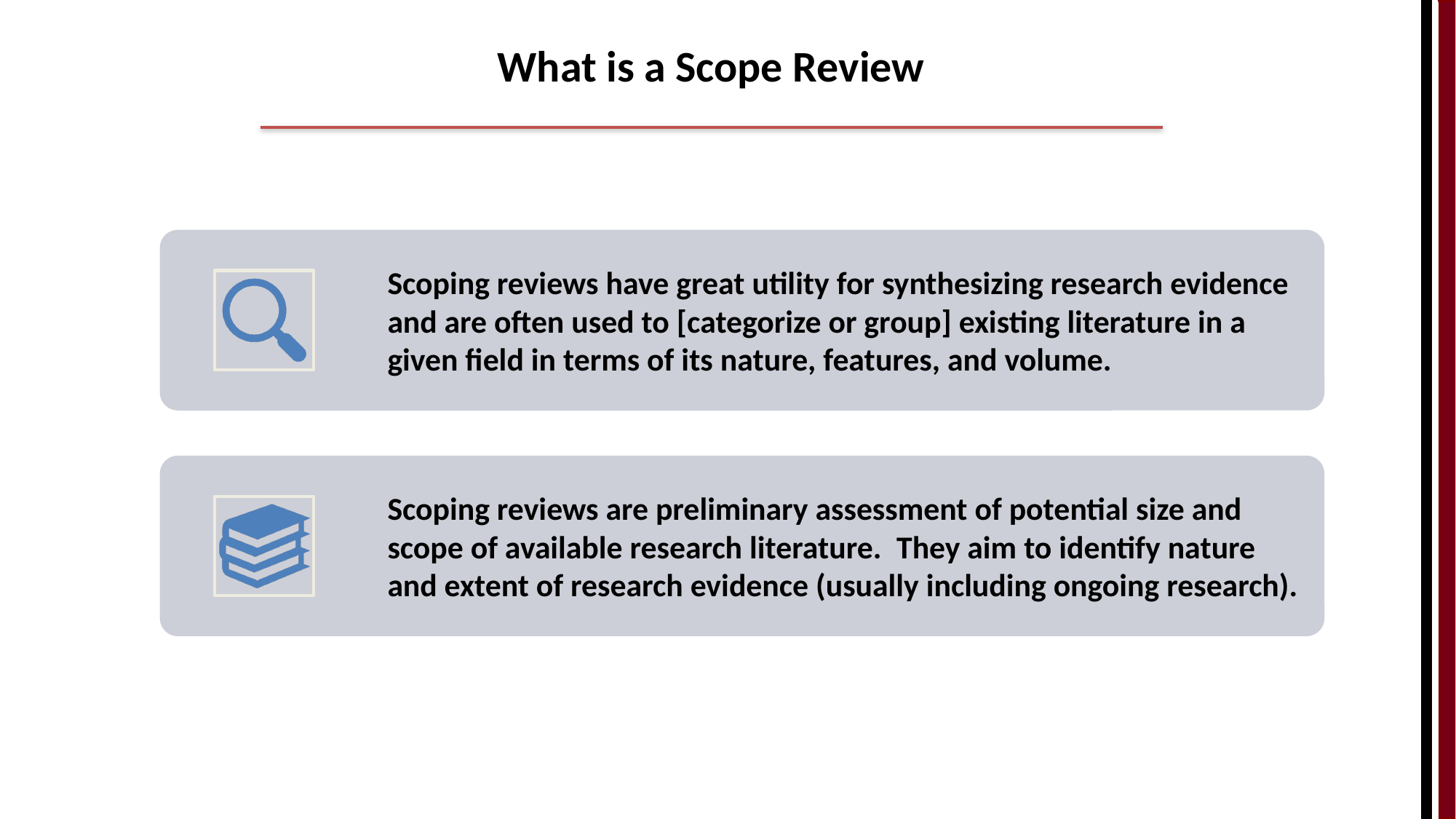

# What is a Scope Review?
Scoping reviews have great utility for synthesizing research evidence and are often used to [categorize or group] existing literature in a given field in terms of its nature, features, and volume.
Scoping reviews are preliminary assessment of potential size and scope of available research literature.  They aim to identify nature and extent of research evidence (usually including ongoing research).